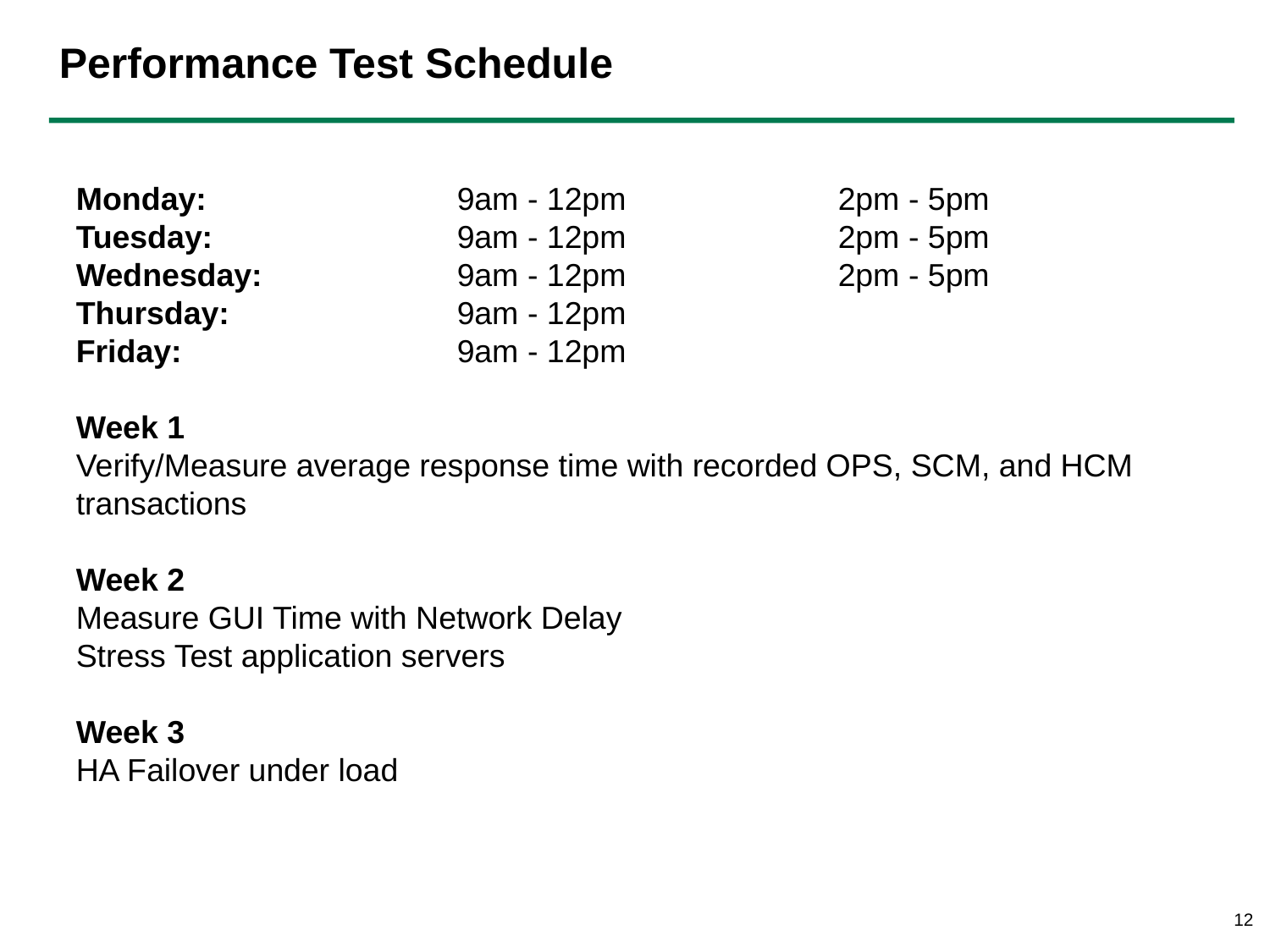

# Performance Test Schedule
Monday:		9am - 12pm		2pm - 5pm
Tuesday:	 	9am - 12pm		2pm - 5pm
Wednesday:		9am - 12pm		2pm - 5pm
Thursday:		9am - 12pm
Friday: 			9am - 12pm

Week 1
Verify/Measure average response time with recorded OPS, SCM, and HCM transactions

Week 2
Measure GUI Time with Network Delay
Stress Test application servers

Week 3
HA Failover under load

12